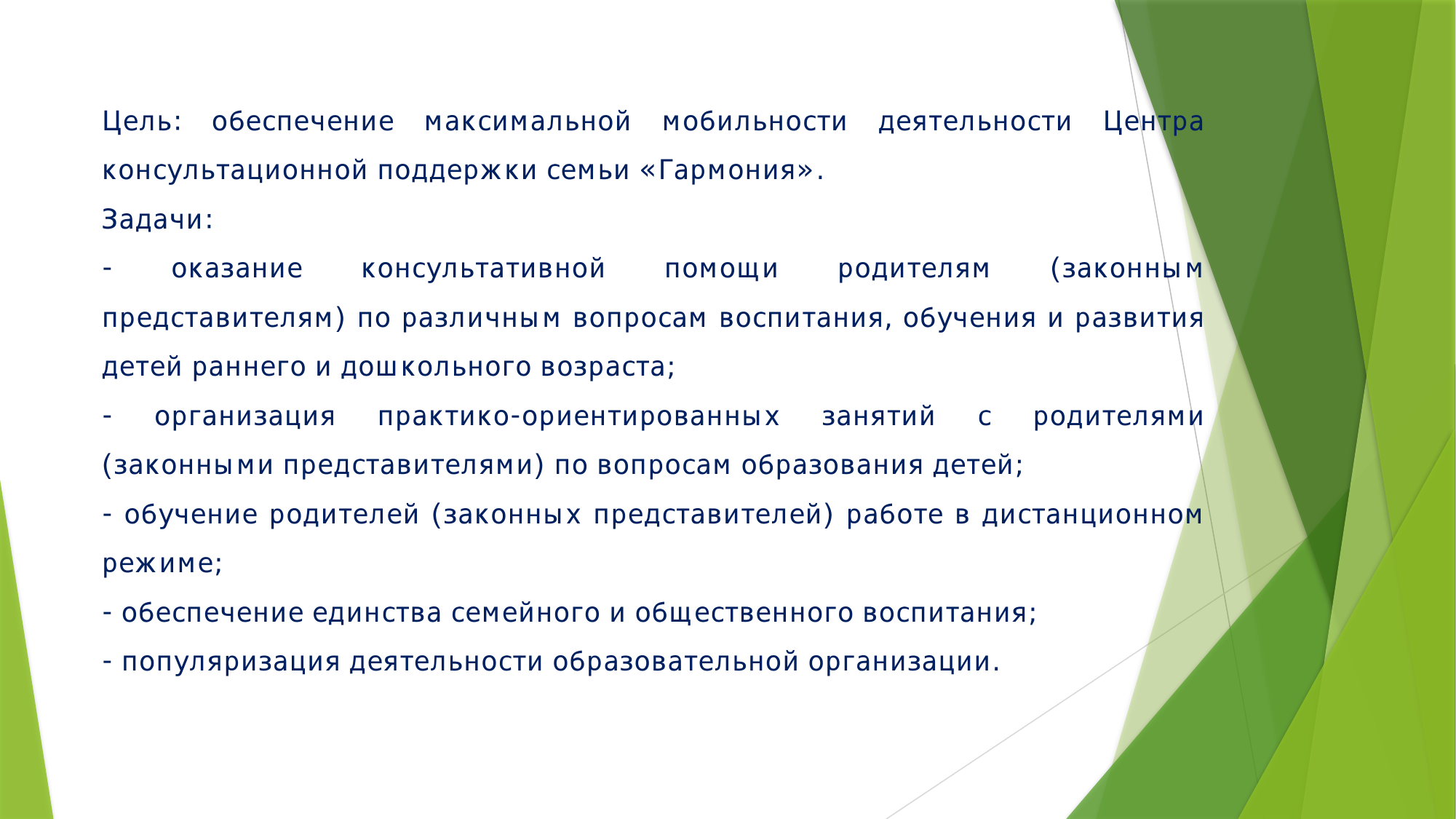

Цель: обеспечение максимальной мобильности деятельности Центра консультационной поддержки семьи «Гармония».
Задачи:
- оказание консультативной помощи родителям (законным представителям) по различным вопросам воспитания, обучения и развития детей раннего и дошкольного возраста;
- организация практико-ориентированных занятий с родителями (законными представителями) по вопросам образования детей;
- обучение родителей (законных представителей) работе в дистанционном режиме;
- обеспечение единства семейного и общественного воспитания;
- популяризация деятельности образовательной организации.